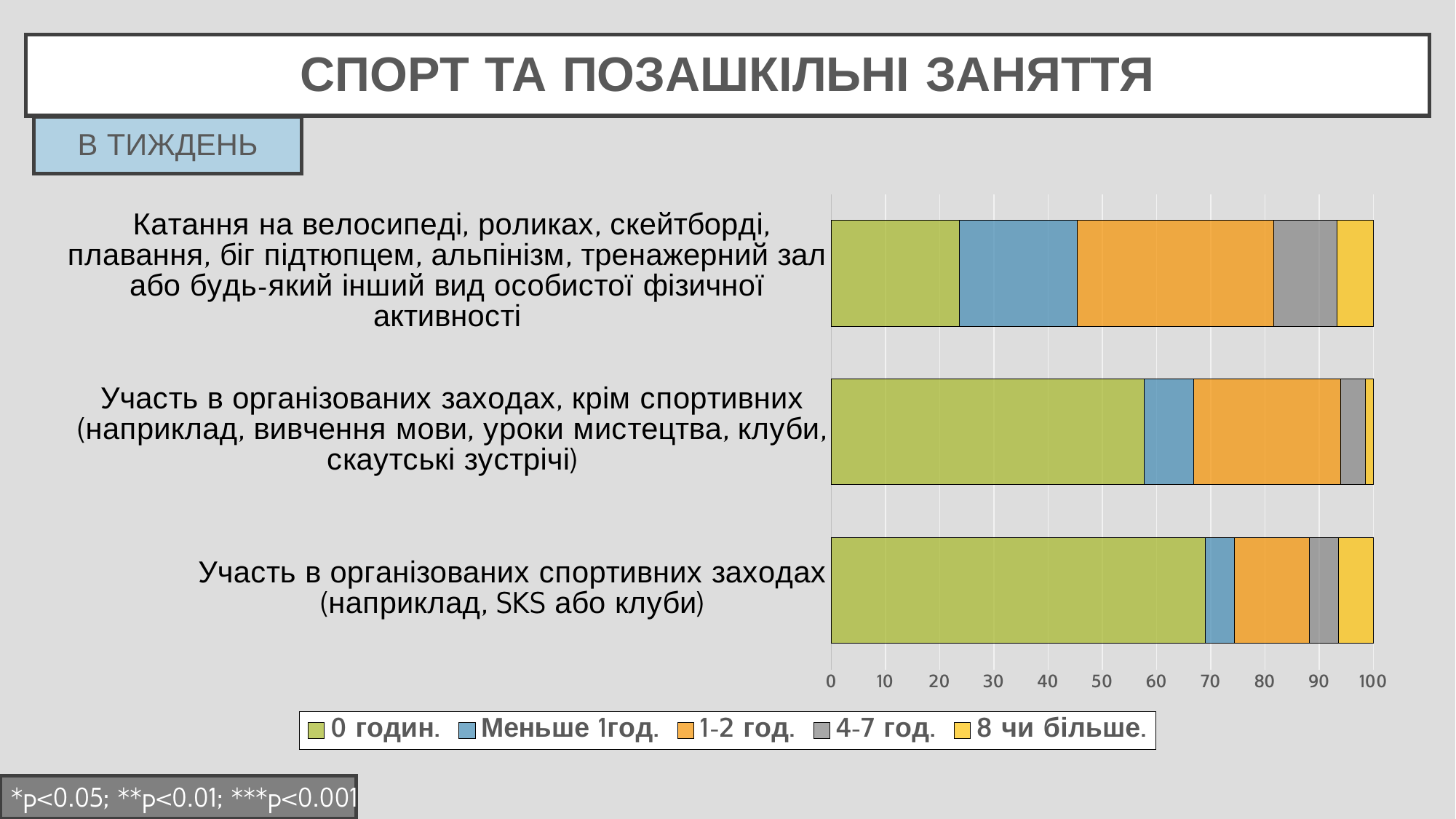

# СПОРТ ТА ПОзашКІЛЬНІ ЗАНЯТТЯ
 В тиждень

### Chart

| Category | 0 годин. | Меньше 1год. | 1-2 год. | 4-7 год. | 8 чи більше. |
|---|---|---|---|---|---|
| Участь в організованих спортивних заходах (наприклад, SKS або клуби) | 69.0 | 5.4 | 13.8 | 5.4 | 6.4 |
| Участь в організованих заходах, крім спортивних (наприклад, вивчення мови, уроки мистецтва, клуби, скаутські зустрічі) | 57.7 | 9.1 | 27.1 | 4.6 | 1.5 |
|  Катання на велосипеді, роликах, скейтборді, плавання, біг підтюпцем, альпінізм, тренажерний зал або будь-який інший вид особистої фізичної активності | 23.7 | 21.7 | 36.2 | 11.7 | 6.8 |
*p<0.05; **p<0.01; ***p<0.001